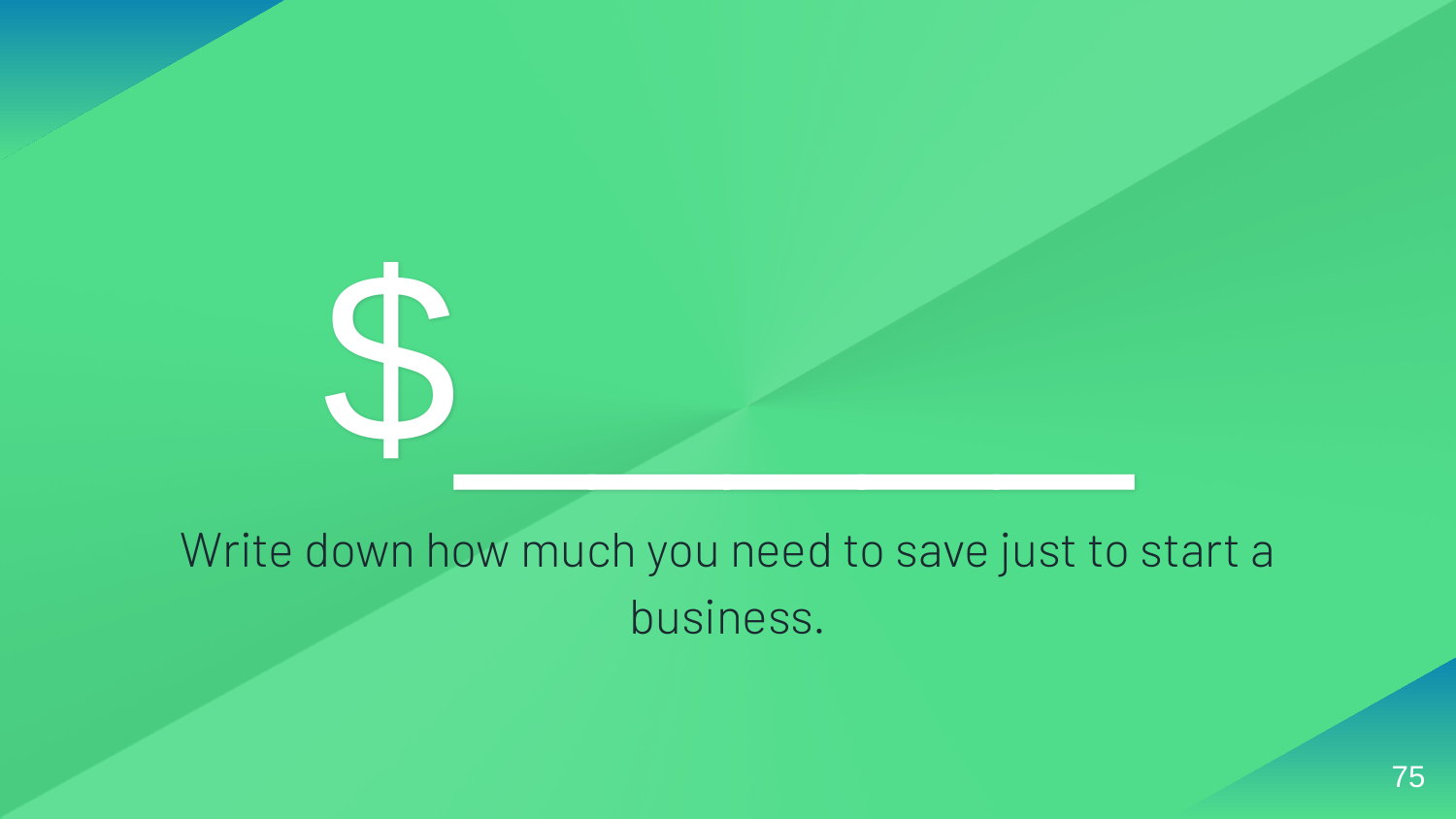

$_____
Write down how much you need to save just to start a business.
75